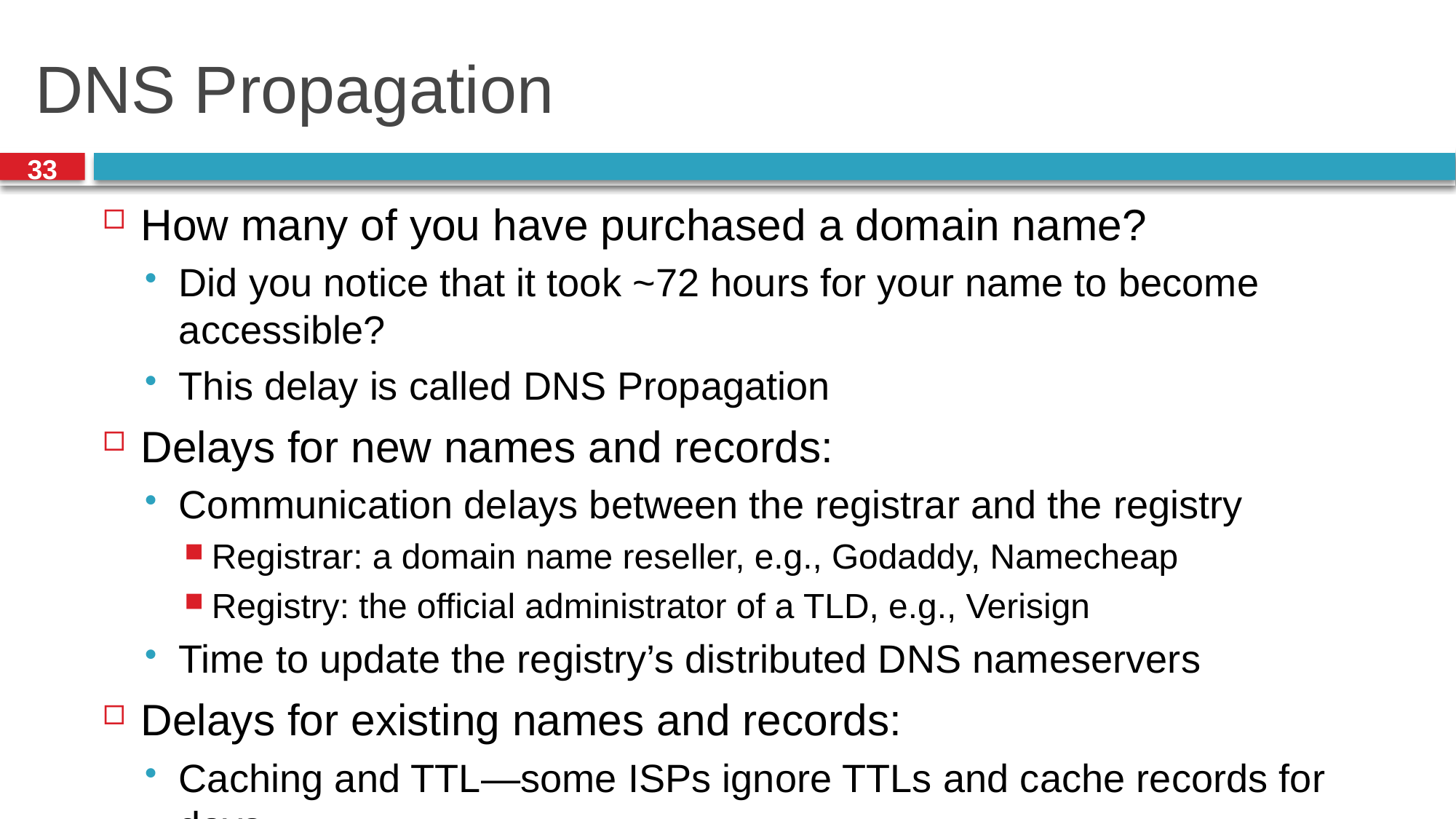

# DNS Propagation
33
How many of you have purchased a domain name?
Did you notice that it took ~72 hours for your name to become accessible?
This delay is called DNS Propagation
Delays for new names and records:
Communication delays between the registrar and the registry
Registrar: a domain name reseller, e.g., Godaddy, Namecheap
Registry: the official administrator of a TLD, e.g., Verisign
Time to update the registry’s distributed DNS nameservers
Delays for existing names and records:
Caching and TTL—some ISPs ignore TTLs and cache records for days